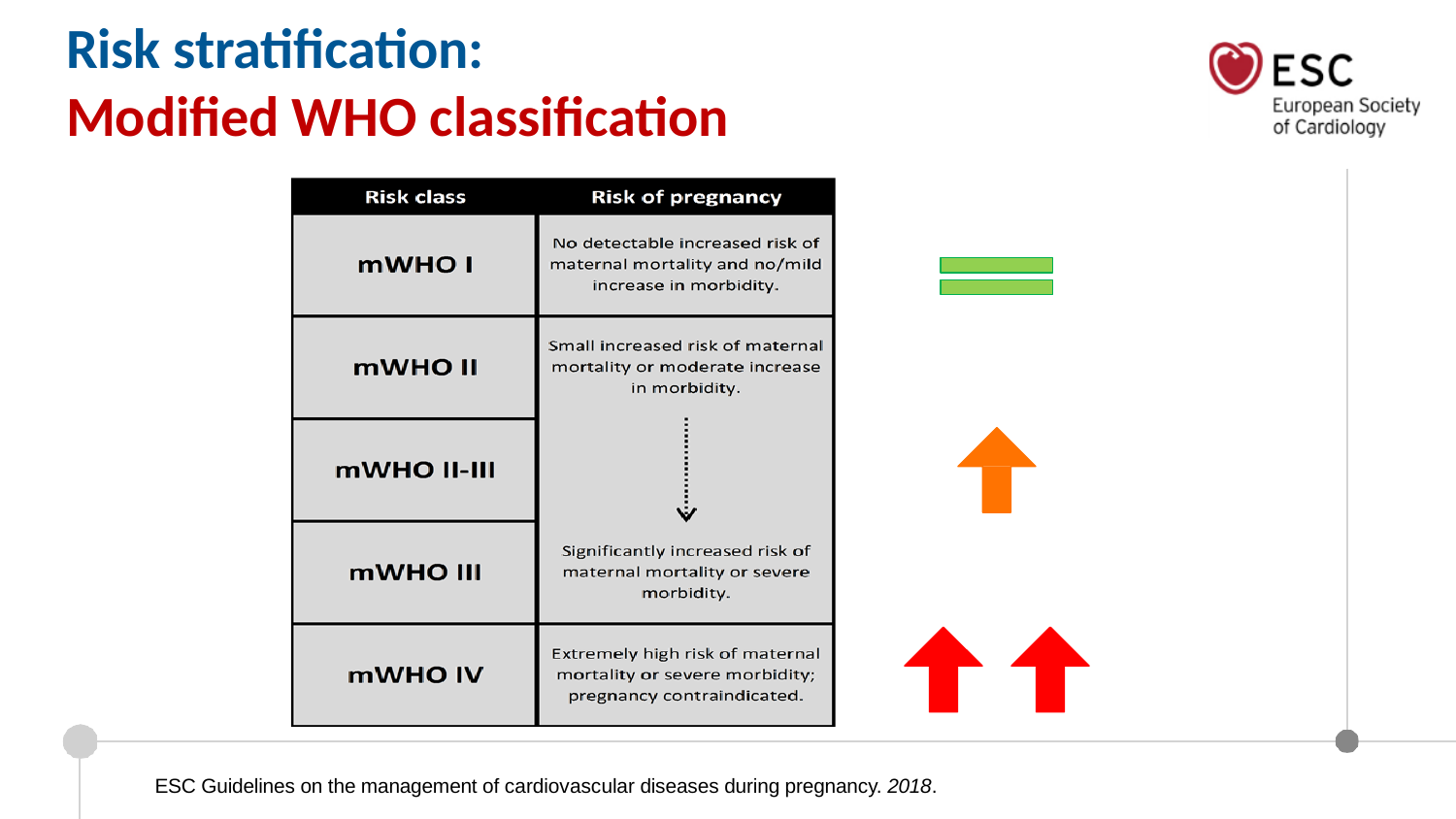

Risk stratification:
Modified WHO classification

ESC Guidelines on the management of cardiovascular diseases during pregnancy. 2018.